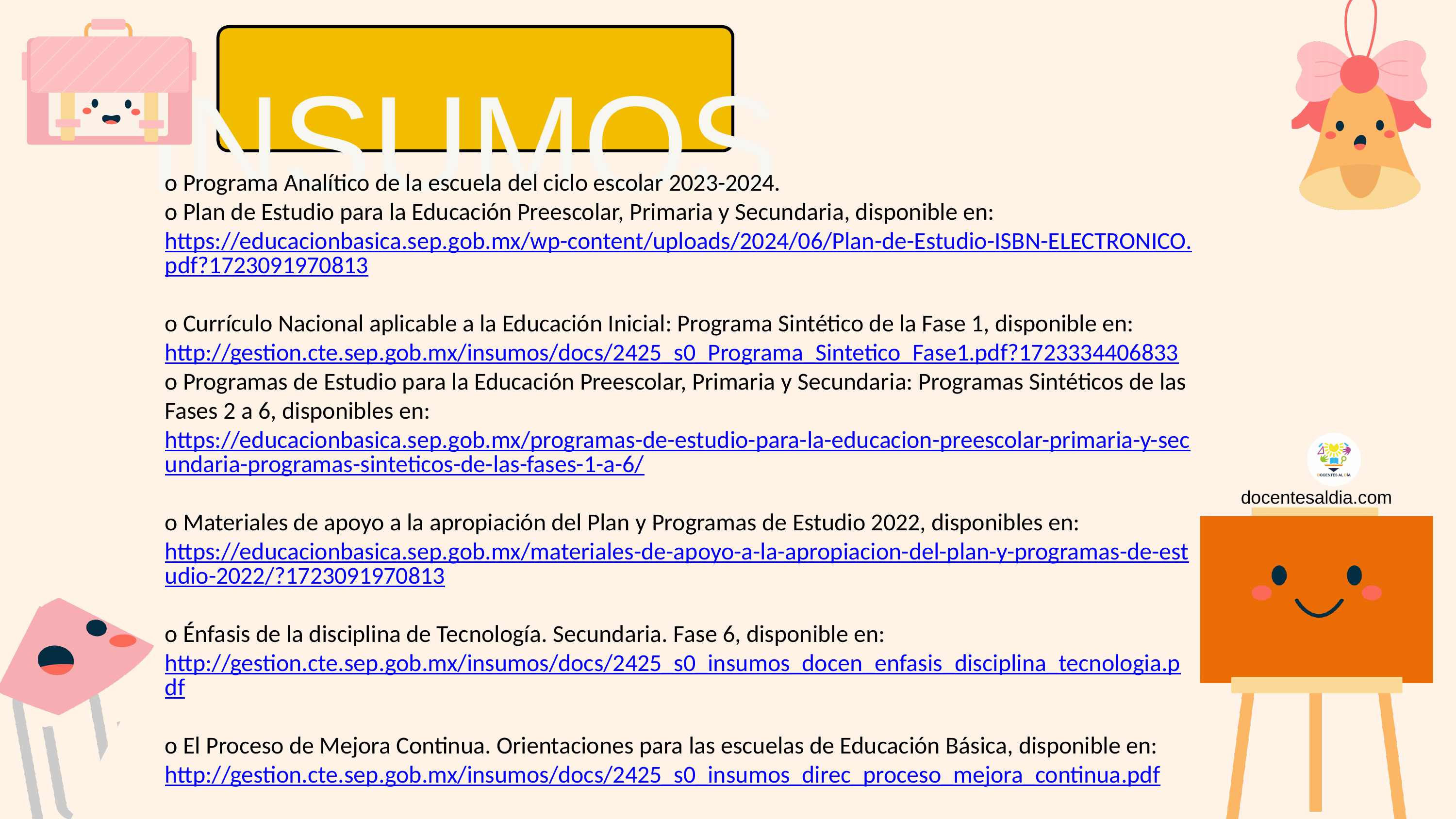

INSUMOS
o Programa Analítico de la escuela del ciclo escolar 2023-2024.
o Plan de Estudio para la Educación Preescolar, Primaria y Secundaria, disponible en: https://educacionbasica.sep.gob.mx/wp-content/uploads/2024/06/Plan-de-Estudio-ISBN-ELECTRONICO.pdf?1723091970813
o Currículo Nacional aplicable a la Educación Inicial: Programa Sintético de la Fase 1, disponible en: http://gestion.cte.sep.gob.mx/insumos/docs/2425_s0_Programa_Sintetico_Fase1.pdf?1723334406833
o Programas de Estudio para la Educación Preescolar, Primaria y Secundaria: Programas Sintéticos de las Fases 2 a 6, disponibles en: https://educacionbasica.sep.gob.mx/programas-de-estudio-para-la-educacion-preescolar-primaria-y-secundaria-programas-sinteticos-de-las-fases-1-a-6/
o Materiales de apoyo a la apropiación del Plan y Programas de Estudio 2022, disponibles en: https://educacionbasica.sep.gob.mx/materiales-de-apoyo-a-la-apropiacion-del-plan-y-programas-de-estudio-2022/?1723091970813
o Énfasis de la disciplina de Tecnología. Secundaria. Fase 6, disponible en: http://gestion.cte.sep.gob.mx/insumos/docs/2425_s0_insumos_docen_enfasis_disciplina_tecnologia.pdf
o El Proceso de Mejora Continua. Orientaciones para las escuelas de Educación Básica, disponible en: http://gestion.cte.sep.gob.mx/insumos/docs/2425_s0_insumos_direc_proceso_mejora_continua.pdf

docentesaldia.com